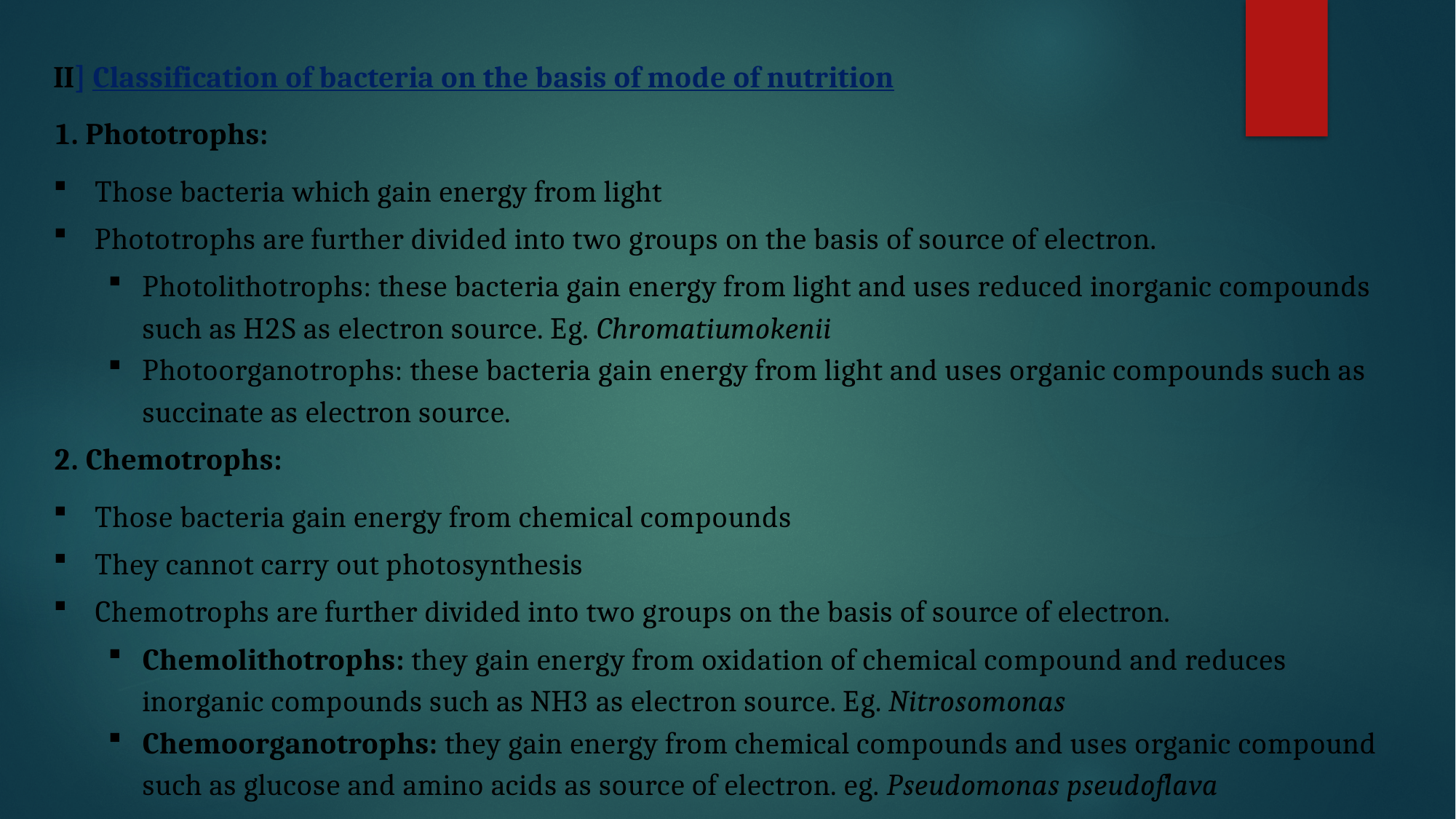

II] Classification of bacteria on the basis of mode of nutrition
1. Phototrophs:
Those bacteria which gain energy from light
Phototrophs are further divided into two groups on the basis of source of electron.
Photolithotrophs: these bacteria gain energy from light and uses reduced inorganic compounds such as H2S as electron source. Eg. Chromatiumokenii
Photoorganotrophs: these bacteria gain energy from light and uses organic compounds such as succinate as electron source.
2. Chemotrophs:
Those bacteria gain energy from chemical compounds
They cannot carry out photosynthesis
Chemotrophs are further divided into two groups on the basis of source of electron.
Chemolithotrophs: they gain energy from oxidation of chemical compound and reduces inorganic compounds such as NH3 as electron source. Eg. Nitrosomonas
Chemoorganotrophs: they gain energy from chemical compounds and uses organic compound such as glucose and amino acids as source of electron. eg. Pseudomonas pseudoflava